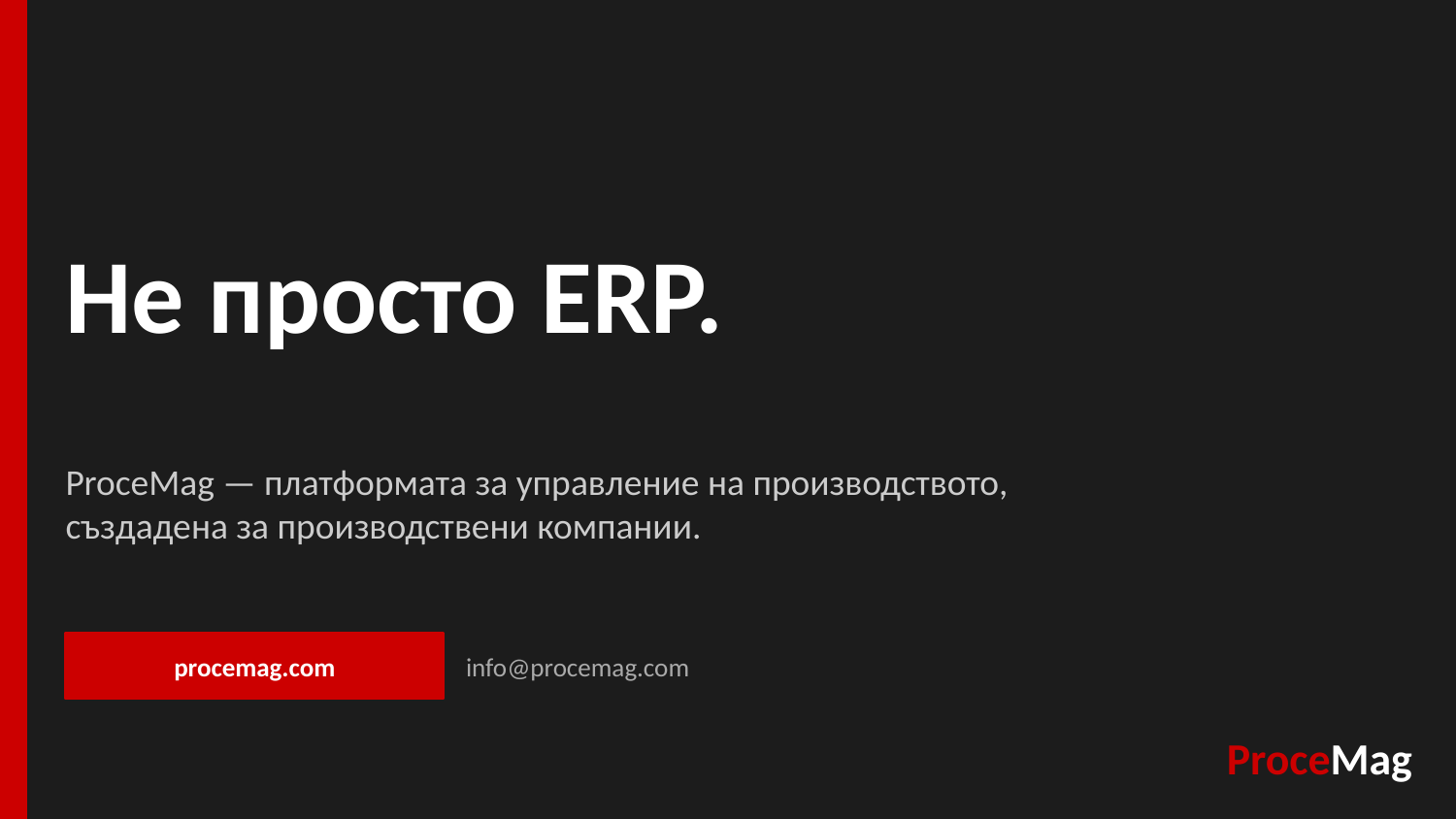

Не просто ERP.
ProceMag — платформата за управление на производството, създадена за производствени компании.

procemag.com
info@procemag.com
ProceMag